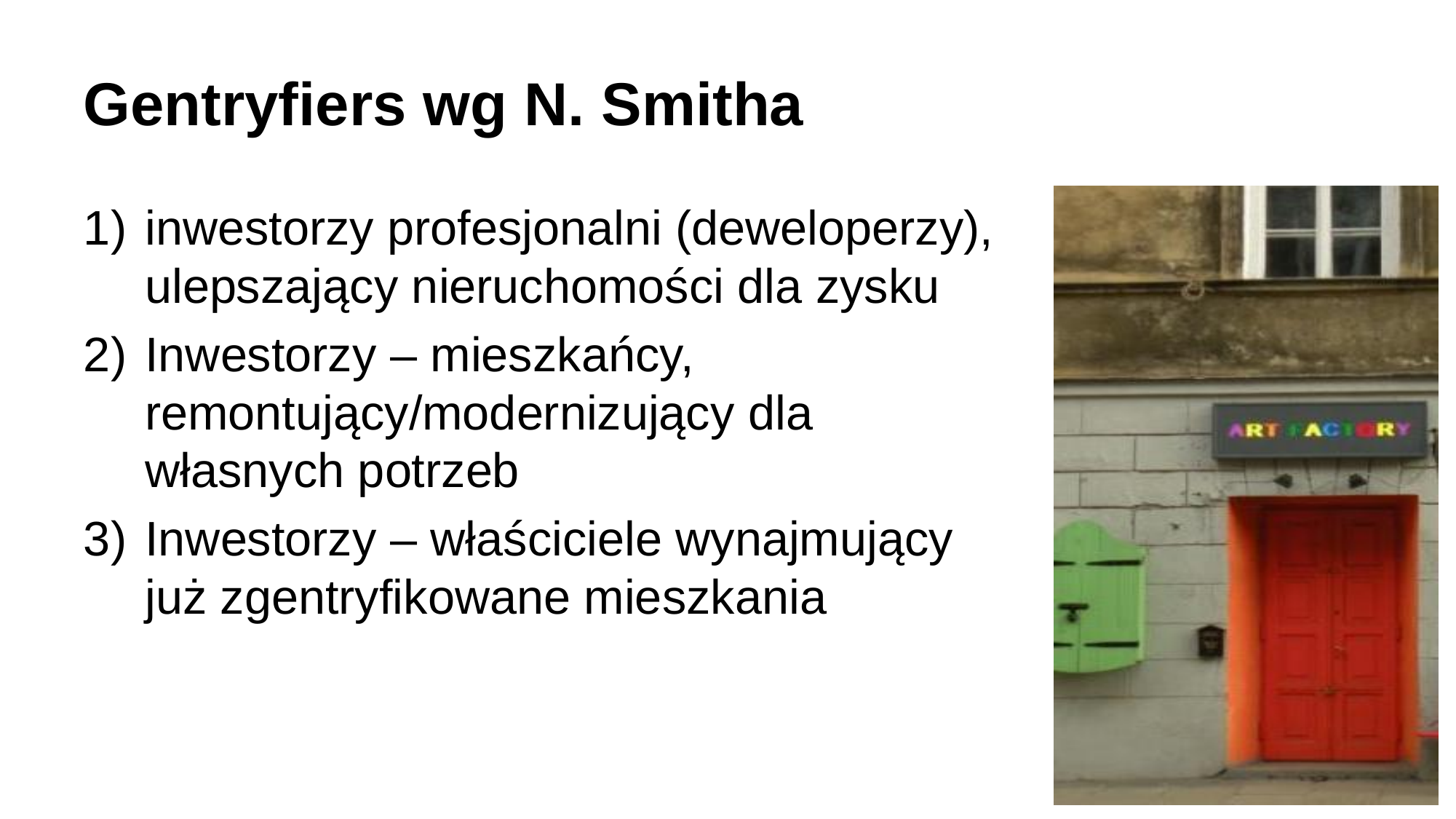

# Gentryfiers wg N. Smitha
inwestorzy profesjonalni (deweloperzy), ulepszający nieruchomości dla zysku
Inwestorzy – mieszkańcy, remontujący/modernizujący dla własnych potrzeb
Inwestorzy – właściciele wynajmujący już zgentryfikowane mieszkania